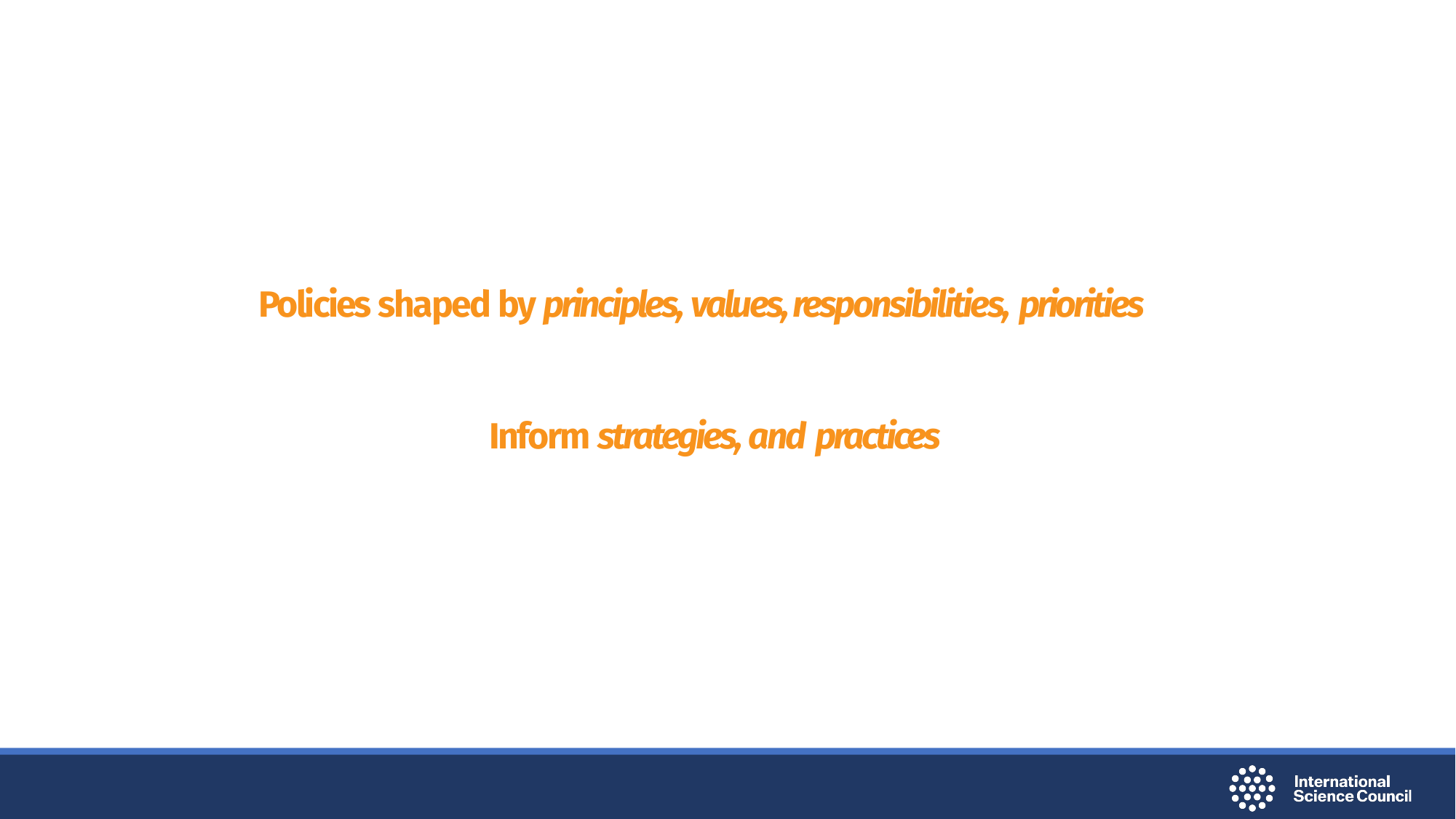

# Policies shaped by principles, values, responsibilities, priorities
Inform strategies, and practices